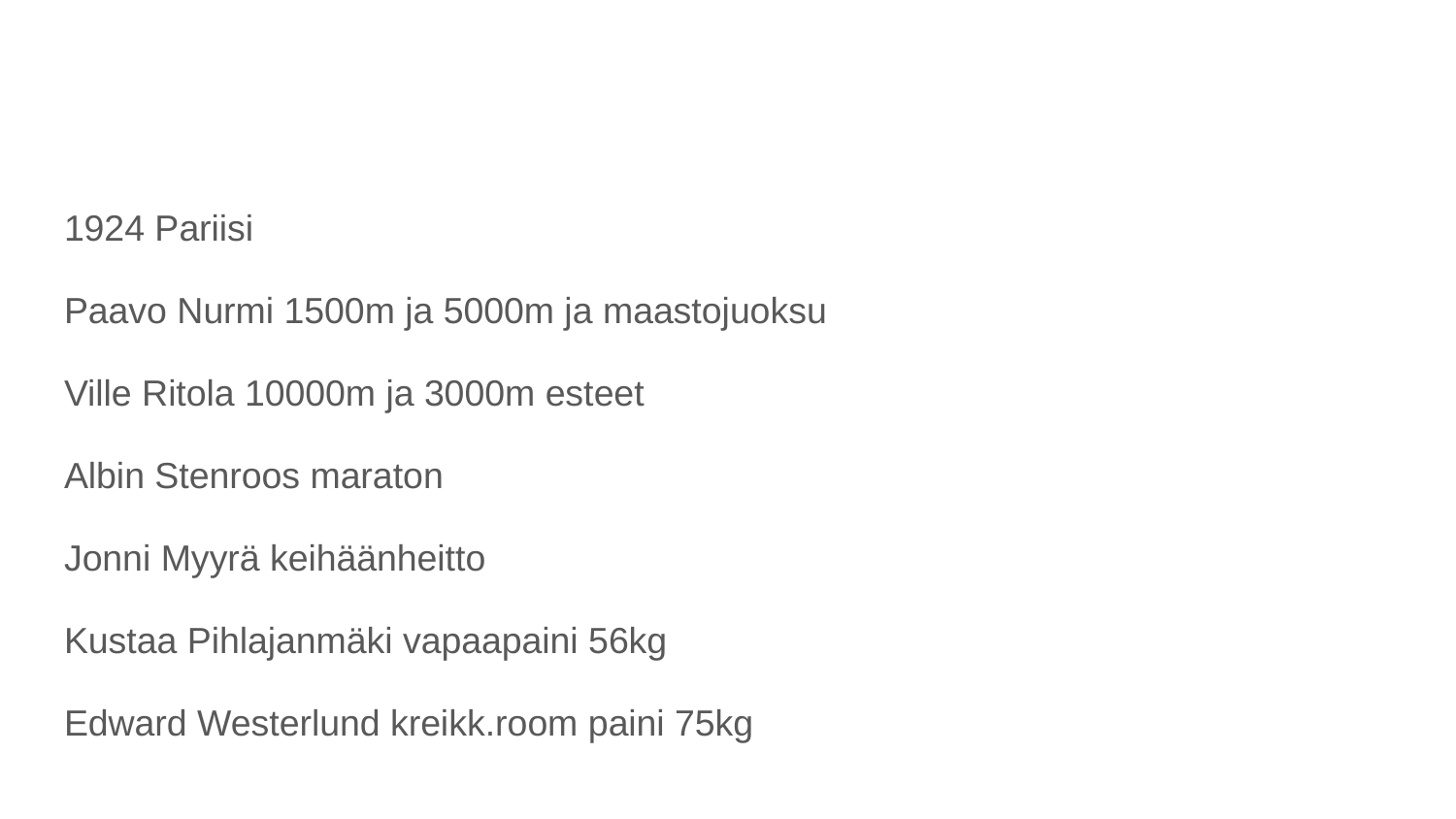

#
1924 Pariisi
Paavo Nurmi 1500m ja 5000m ja maastojuoksu
Ville Ritola 10000m ja 3000m esteet
Albin Stenroos maraton
Jonni Myyrä keihäänheitto
Kustaa Pihlajanmäki vapaapaini 56kg
Edward Westerlund kreikk.room paini 75kg